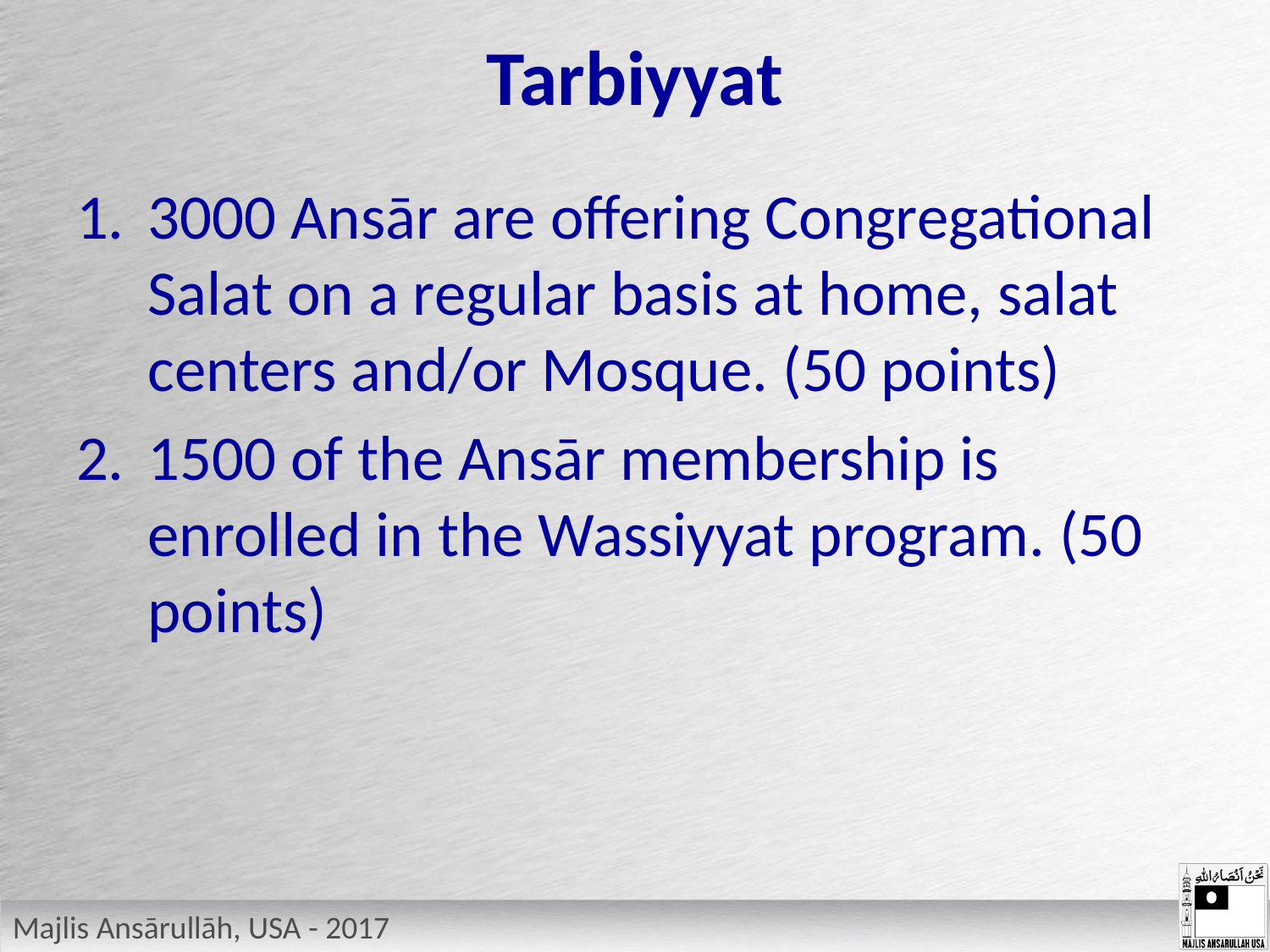

# Tarbiyyat
3000 Ansār are offering Congregational Salat on a regular basis at home, salat centers and/or Mosque. (50 points)
1500 of the Ansār membership is enrolled in the Wassiyyat program. (50 points)